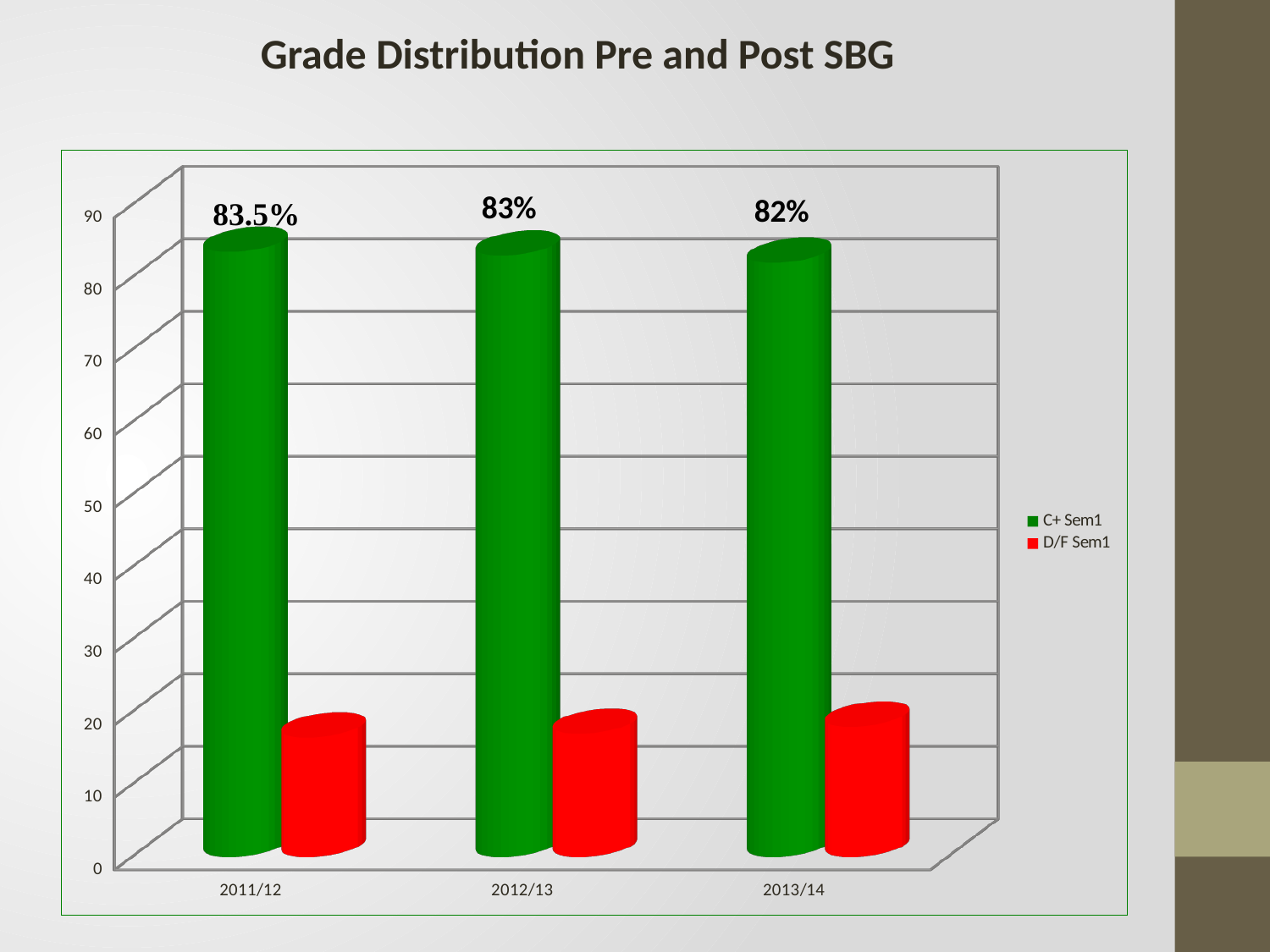

Grade Distribution Pre and Post SBG

[unsupported chart]